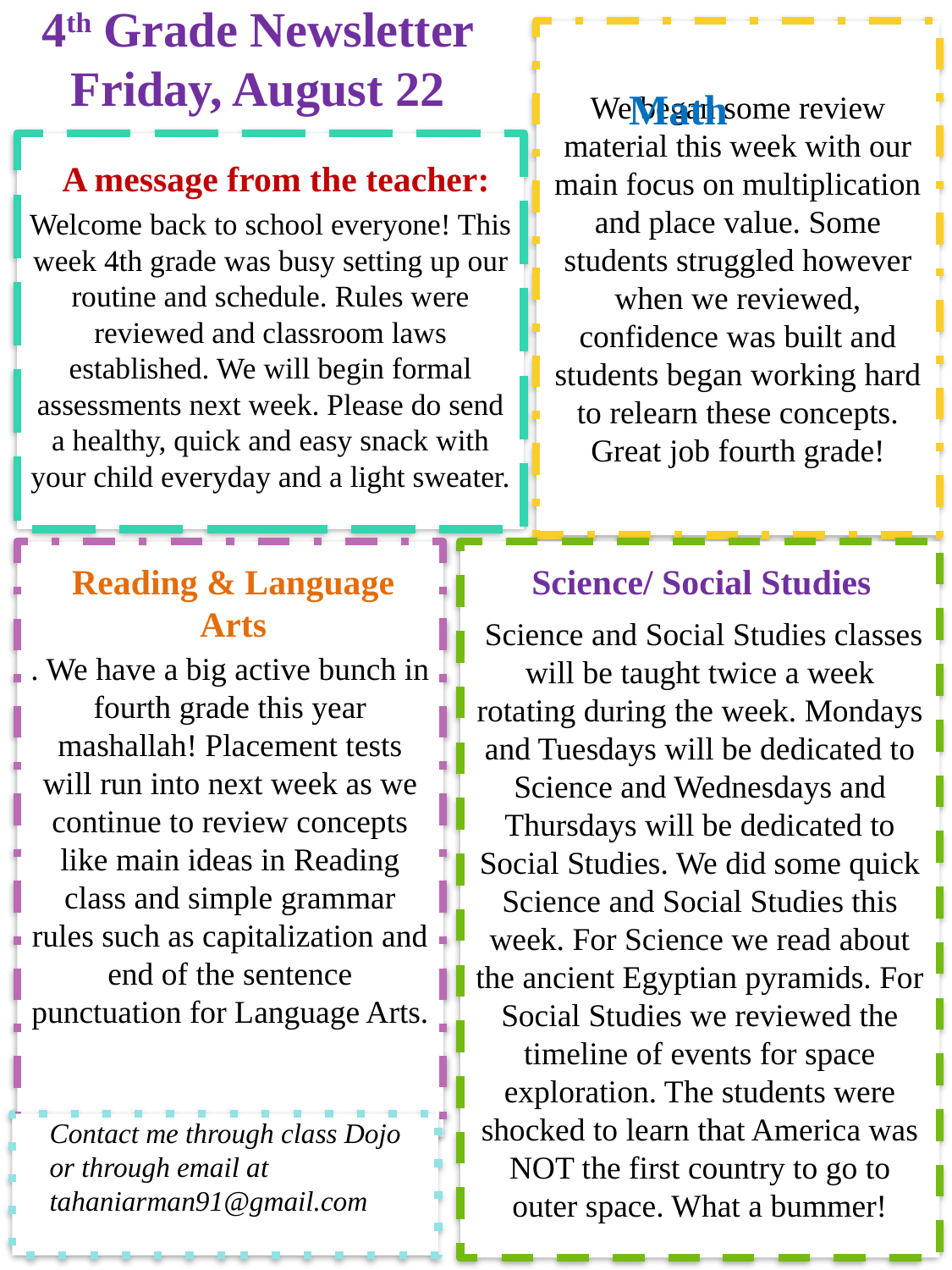

4th Grade Newsletter
Friday, August 22

We began some review material this week with our main focus on multiplication and place value. Some students struggled however when we reviewed, confidence was built and students began working hard to relearn these concepts. Great job fourth grade!
	Math

Welcome back to school everyone! This week 4th grade was busy setting up our routine and schedule. Rules were reviewed and classroom laws established. We will begin formal assessments next week. Please do send a healthy, quick and easy snack with your child everyday and a light sweater.
    A message from the teacher:
. We have a big active bunch in fourth grade this year mashallah! Placement tests will run into next week as we continue to review concepts like main ideas in Reading class and simple grammar rules such as capitalization and end of the sentence punctuation for Language Arts.

 Science and Social Studies classes will be taught twice a week rotating during the week. Mondays and Tuesdays will be dedicated to Science and Wednesdays and Thursdays will be dedicated to Social Studies. We did some quick Science and Social Studies this week. For Science we read about the ancient Egyptian pyramids. For Social Studies we reviewed the timeline of events for space exploration. The students were shocked to learn that America was NOT the first country to go to outer space. What a bummer!
Reading & Language Arts
Science/ Social Studies
Contact me through class Dojo or through email at tahaniarman91@gmail.com